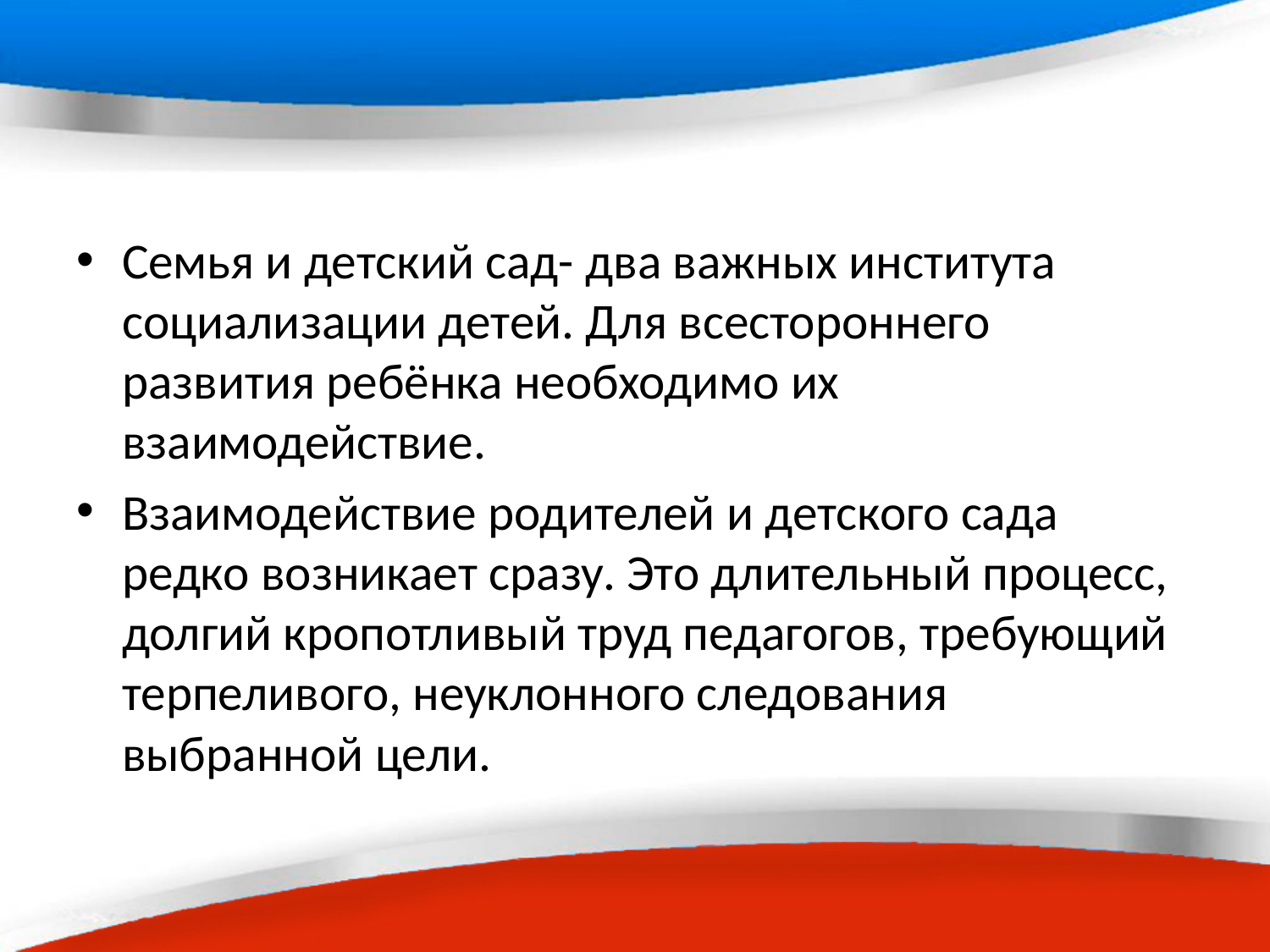

#
Семья и детский сад- два важных института социализации детей. Для всестороннего развития ребёнка необходимо их взаимодействие.
Взаимодействие родителей и детского сада редко возникает сразу. Это длительный процесс, долгий кропотливый труд педагогов, требующий терпеливого, неуклонного следования выбранной цели.